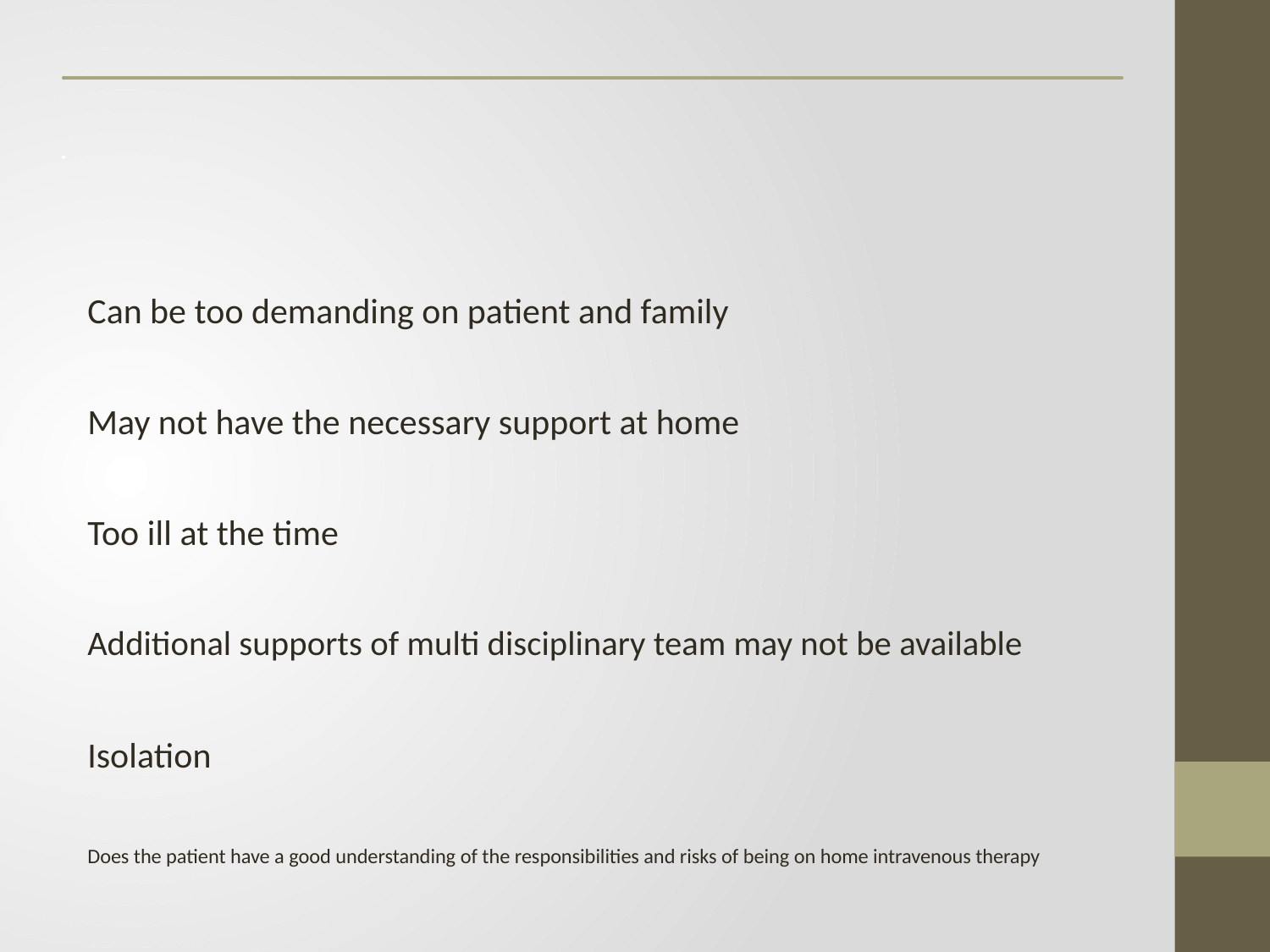

Can be too demanding on patient and family
May not have the necessary support at home
Too ill at the time
Additional supports of multi disciplinary team may not be available
Isolation
Does the patient have a good understanding of the responsibilities and risks of being on home intravenous therapy